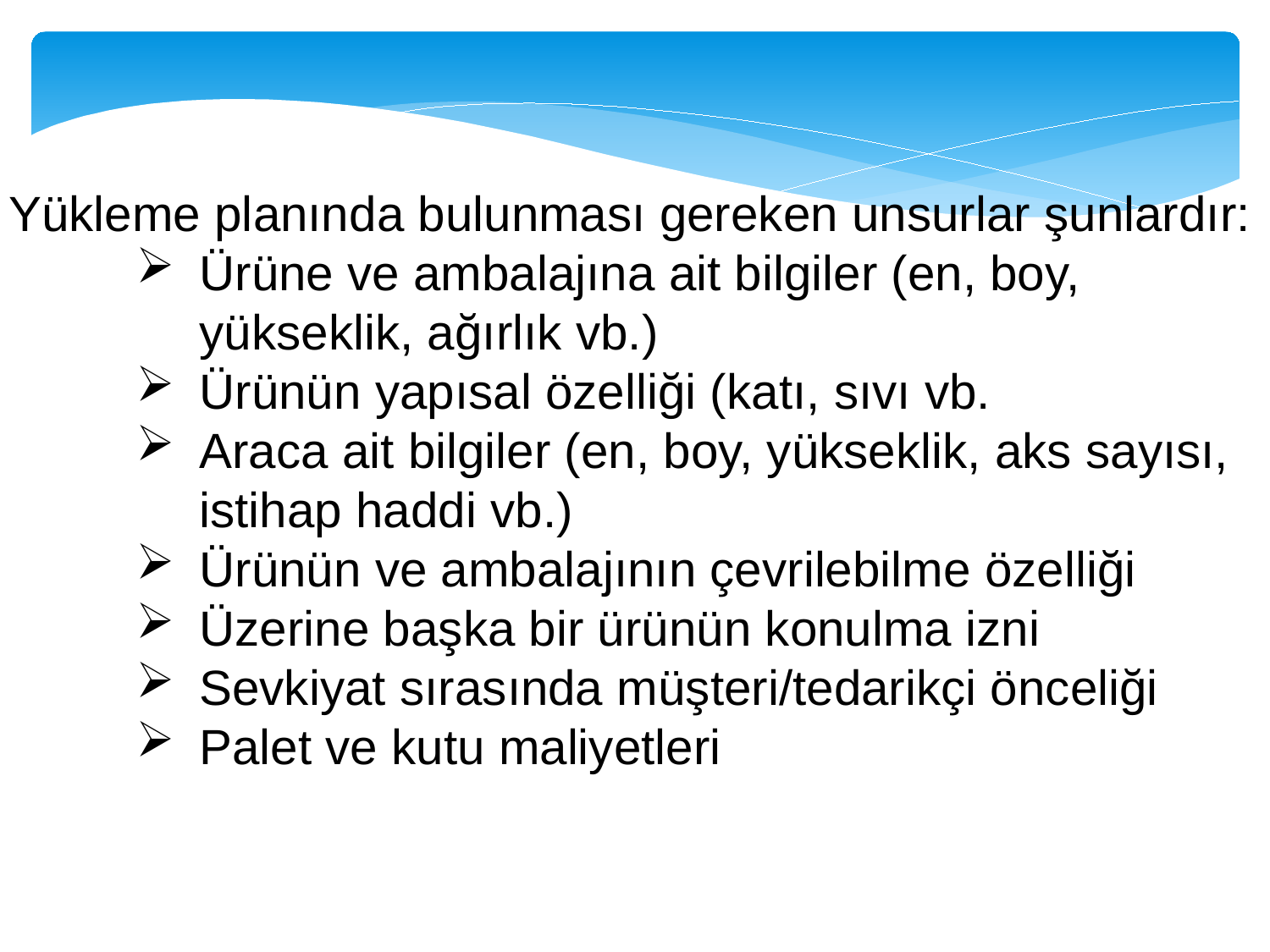

Yükleme planında bulunması gereken unsurlar şunlardır:
Ürüne ve ambalajına ait bilgiler (en, boy, yükseklik, ağırlık vb.)
Ürünün yapısal özelliği (katı, sıvı vb.
Araca ait bilgiler (en, boy, yükseklik, aks sayısı, istihap haddi vb.)
Ürünün ve ambalajının çevrilebilme özelliği
Üzerine başka bir ürünün konulma izni
Sevkiyat sırasında müşteri/tedarikçi önceliği
Palet ve kutu maliyetleri